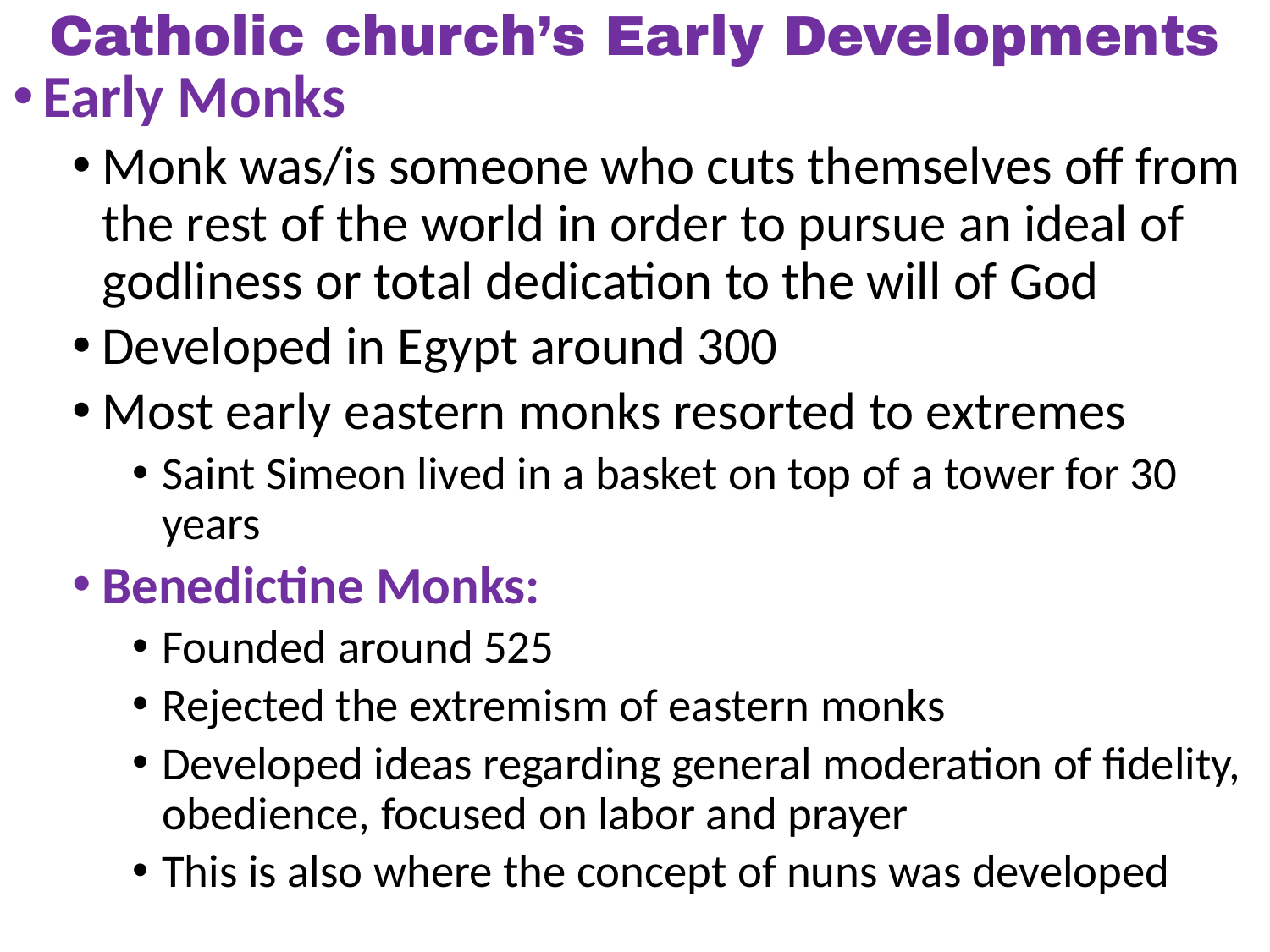

# Catholic church’s Early Developments
Early Monks
Monk was/is someone who cuts themselves off from the rest of the world in order to pursue an ideal of godliness or total dedication to the will of God
Developed in Egypt around 300
Most early eastern monks resorted to extremes
Saint Simeon lived in a basket on top of a tower for 30 years
Benedictine Monks:
Founded around 525
Rejected the extremism of eastern monks
Developed ideas regarding general moderation of fidelity, obedience, focused on labor and prayer
This is also where the concept of nuns was developed